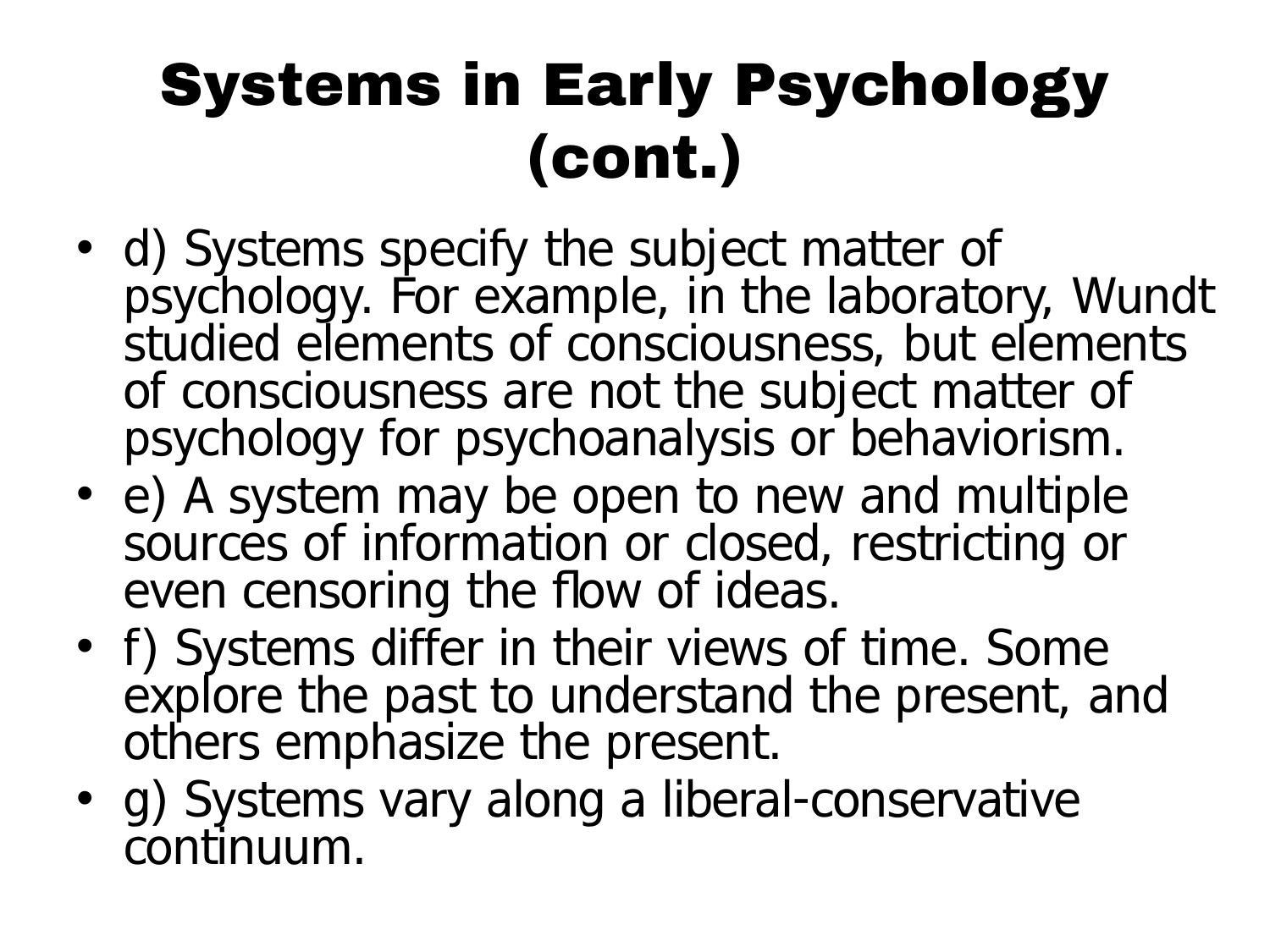

# Systems in Early Psychology (cont.)
d) Systems specify the subject matter of psychology. For example, in the laboratory, Wundt studied elements of consciousness, but elements of consciousness are not the subject matter of psychology for psychoanalysis or behaviorism.
e) A system may be open to new and multiple sources of information or closed, restricting or even censoring the flow of ideas.
f) Systems differ in their views of time. Some explore the past to understand the present, and others emphasize the present.
g) Systems vary along a liberal-conservative continuum.